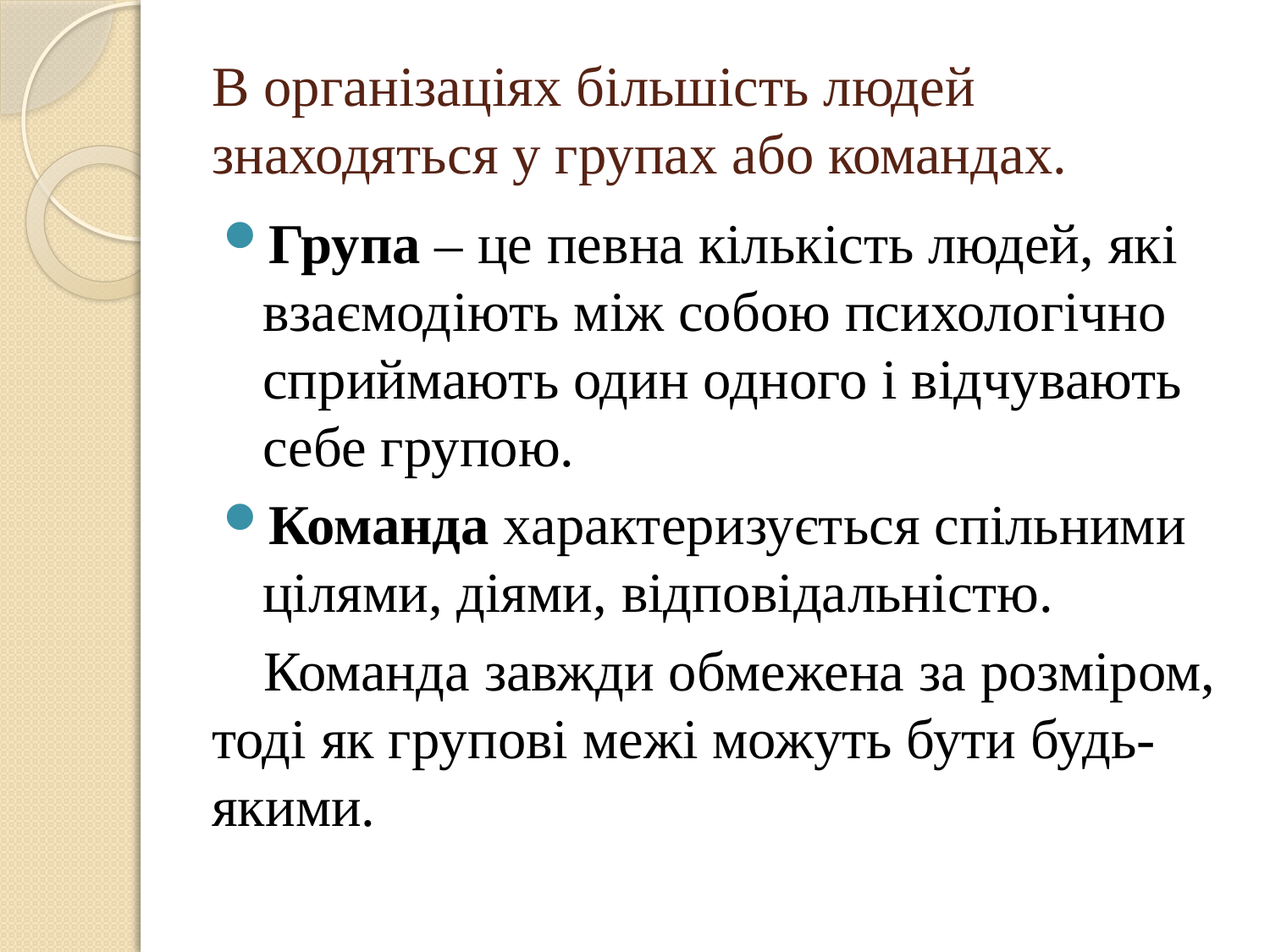

# В організаціях більшість людей знаходяться у групах або командах.
Група – це певна кількість людей, які взаємодіють між собою психологічно сприймають один одного і відчувають себе групою.
Команда характеризується спільними цілями, діями, відповідальністю.
Команда завжди обмежена за розміром, тоді як групові межі можуть бути будь-якими.